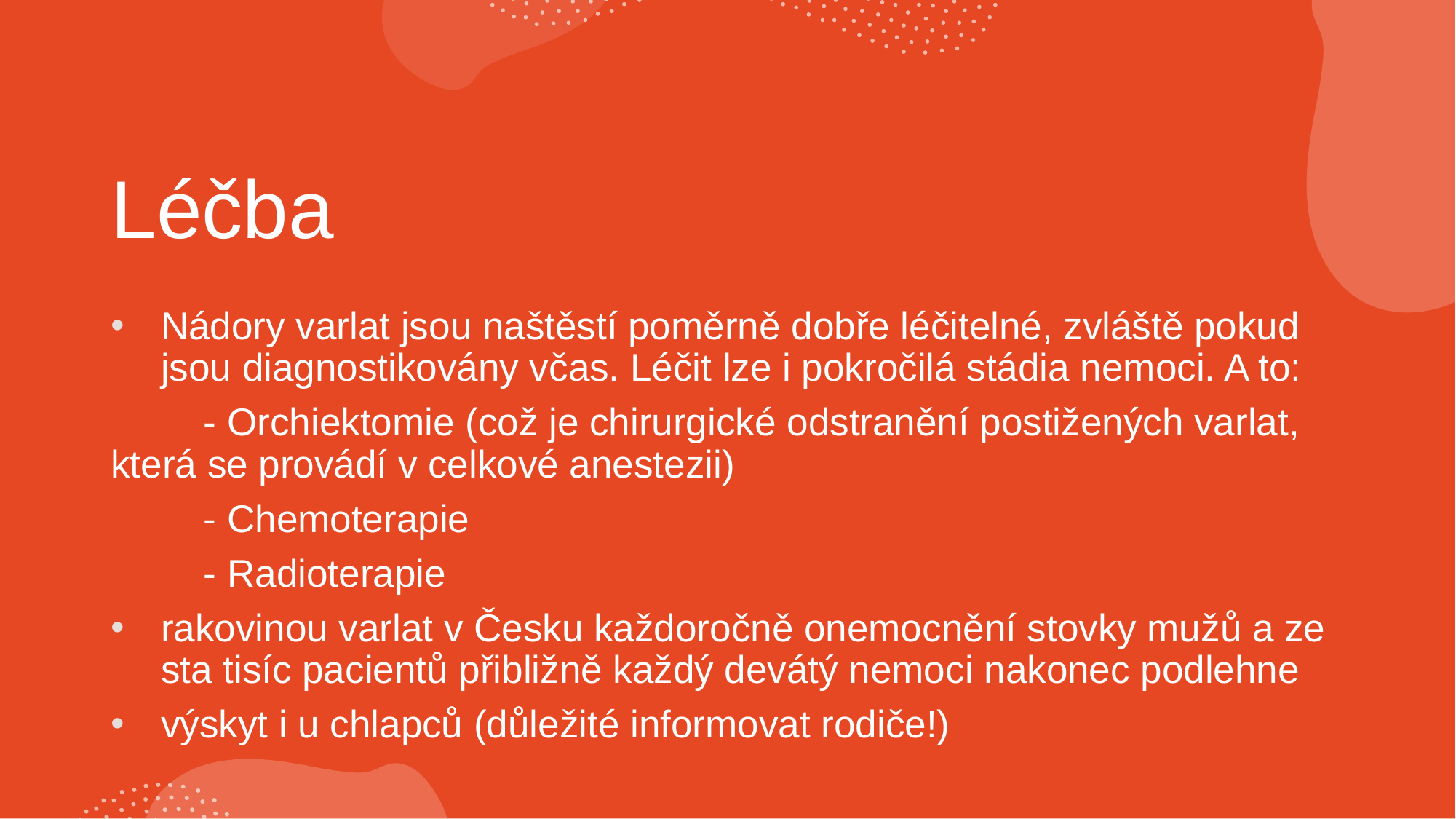

# Léčba
Nádory varlat jsou naštěstí poměrně dobře léčitelné, zvláště pokud jsou diagnostikovány včas. Léčit lze i pokročilá stádia nemoci. A to:
	- Orchiektomie (což je chirurgické odstranění postižených varlat, která se provádí v celkové anestezii)
	- Chemoterapie
	- Radioterapie
rakovinou varlat v Česku každoročně onemocnění stovky mužů a ze sta tisíc pacientů přibližně každý devátý nemoci nakonec podlehne
výskyt i u chlapců (důležité informovat rodiče!)